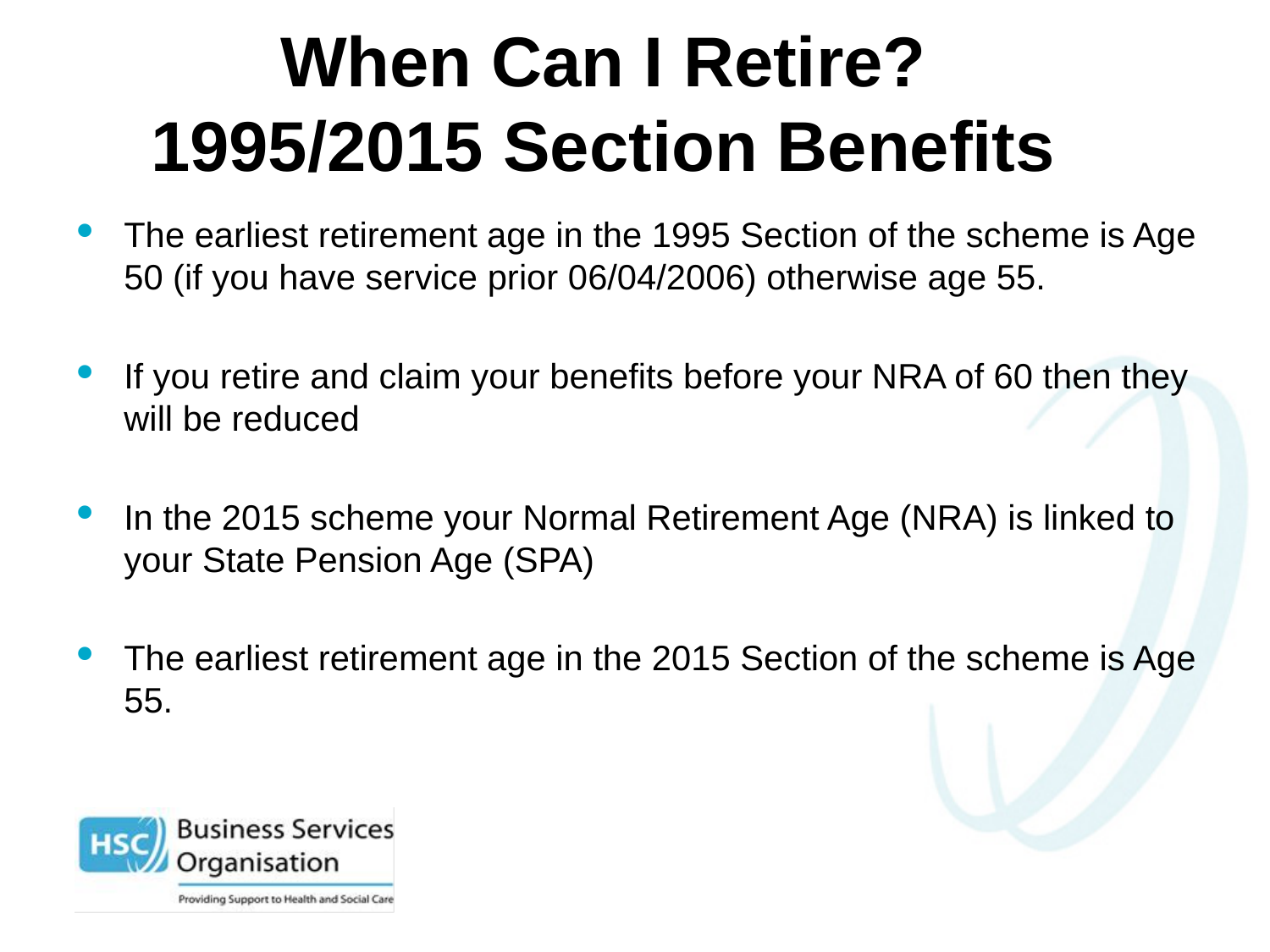

# When Can I Retire? 1995/2015 Section Benefits
The earliest retirement age in the 1995 Section of the scheme is Age 50 (if you have service prior 06/04/2006) otherwise age 55.

If you retire and claim your benefits before your NRA of 60 then they will be reduced

In the 2015 scheme your Normal Retirement Age (NRA) is linked to your State Pension Age (SPA)

The earliest retirement age in the 2015 Section of the scheme is Age 55.